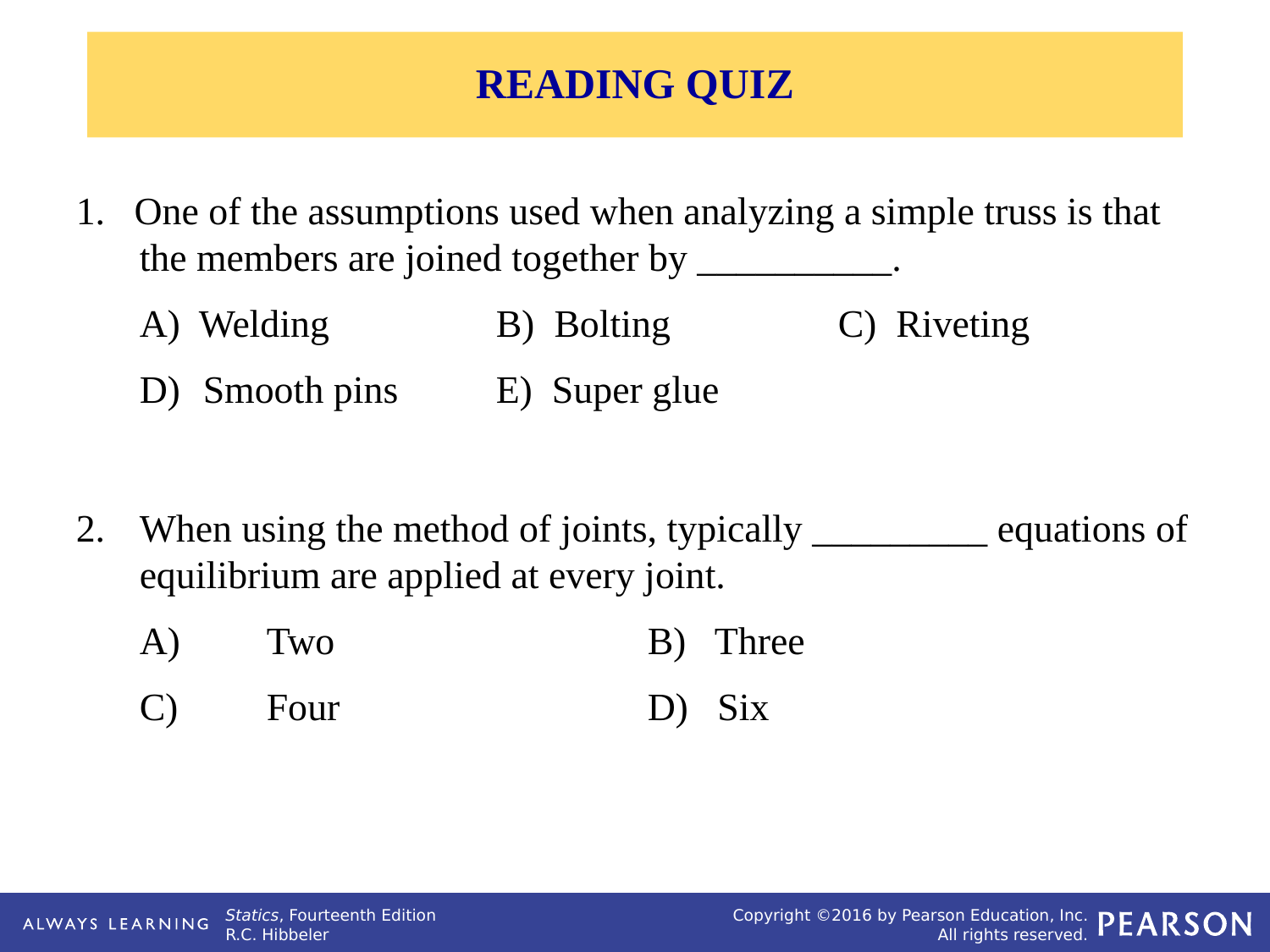

READING QUIZ
1.   One of the assumptions used when analyzing a simple truss is that the members are joined together by __________.
A)  Welding		    B)  Bolting		C)  Riveting
D)	Smooth pins 	    E)  Super glue
2.	When using the method of joints, typically _________ equations of equilibrium are applied at every joint.
	A)	Two			B)   Three
	C)	Four			D)   Six